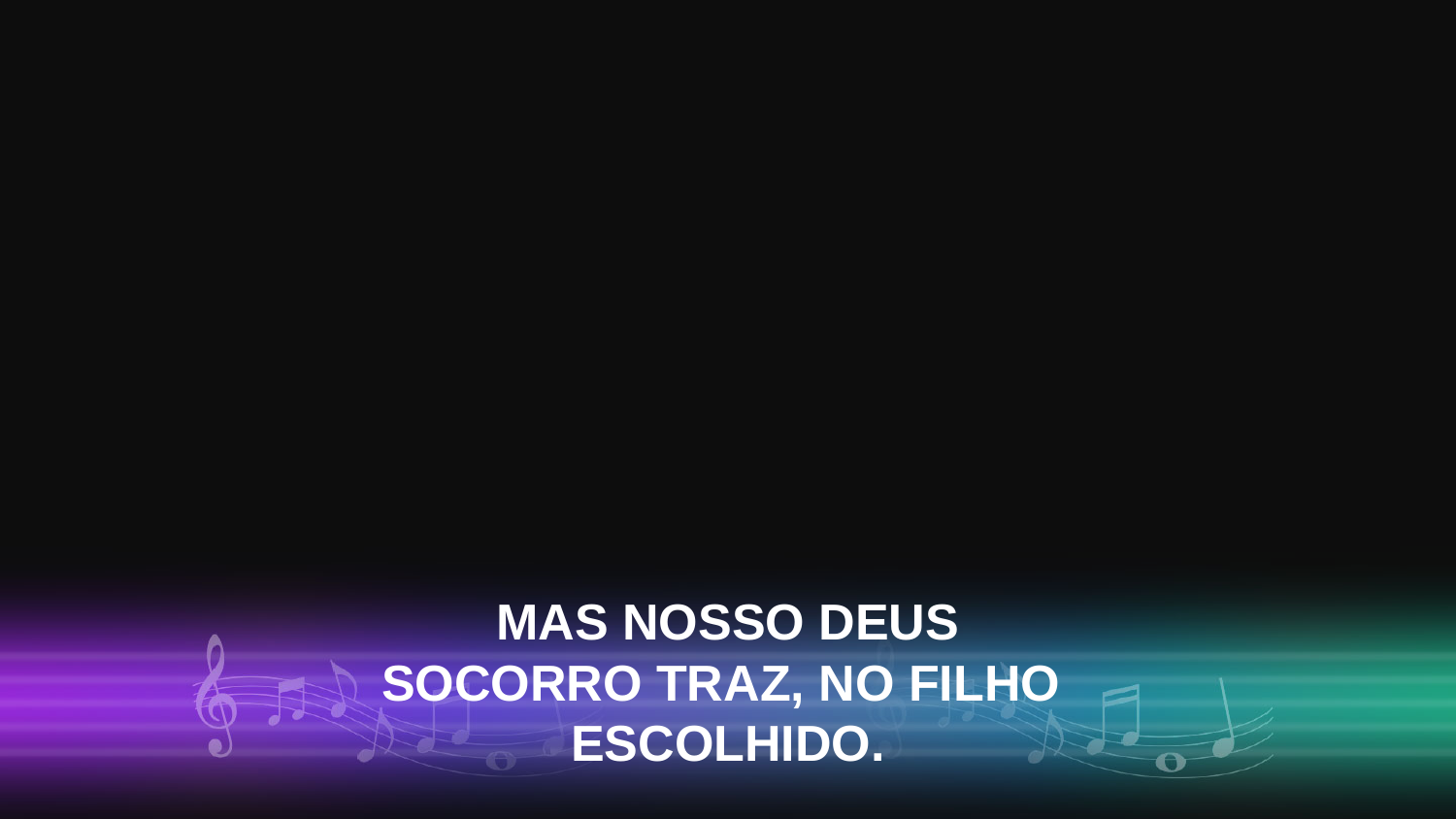

MAS NOSSO DEUS
SOCORRO TRAZ, NO FILHO
ESCOLHIDO.